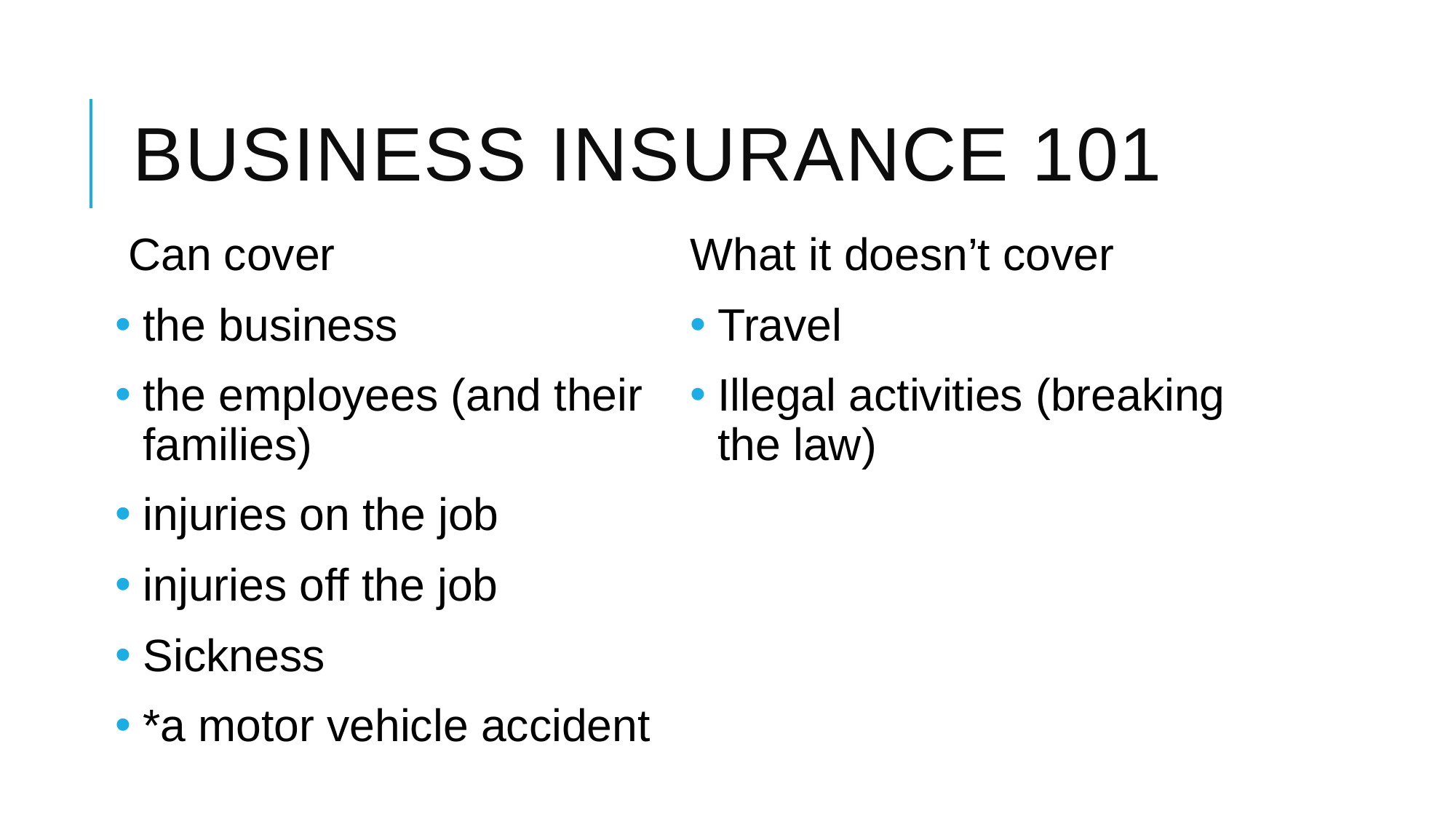

# Business insurance 101
Can cover
the business
the employees (and their families)
injuries on the job
injuries off the job
Sickness
*a motor vehicle accident
What it doesn’t cover
Travel
Illegal activities (breaking the law)